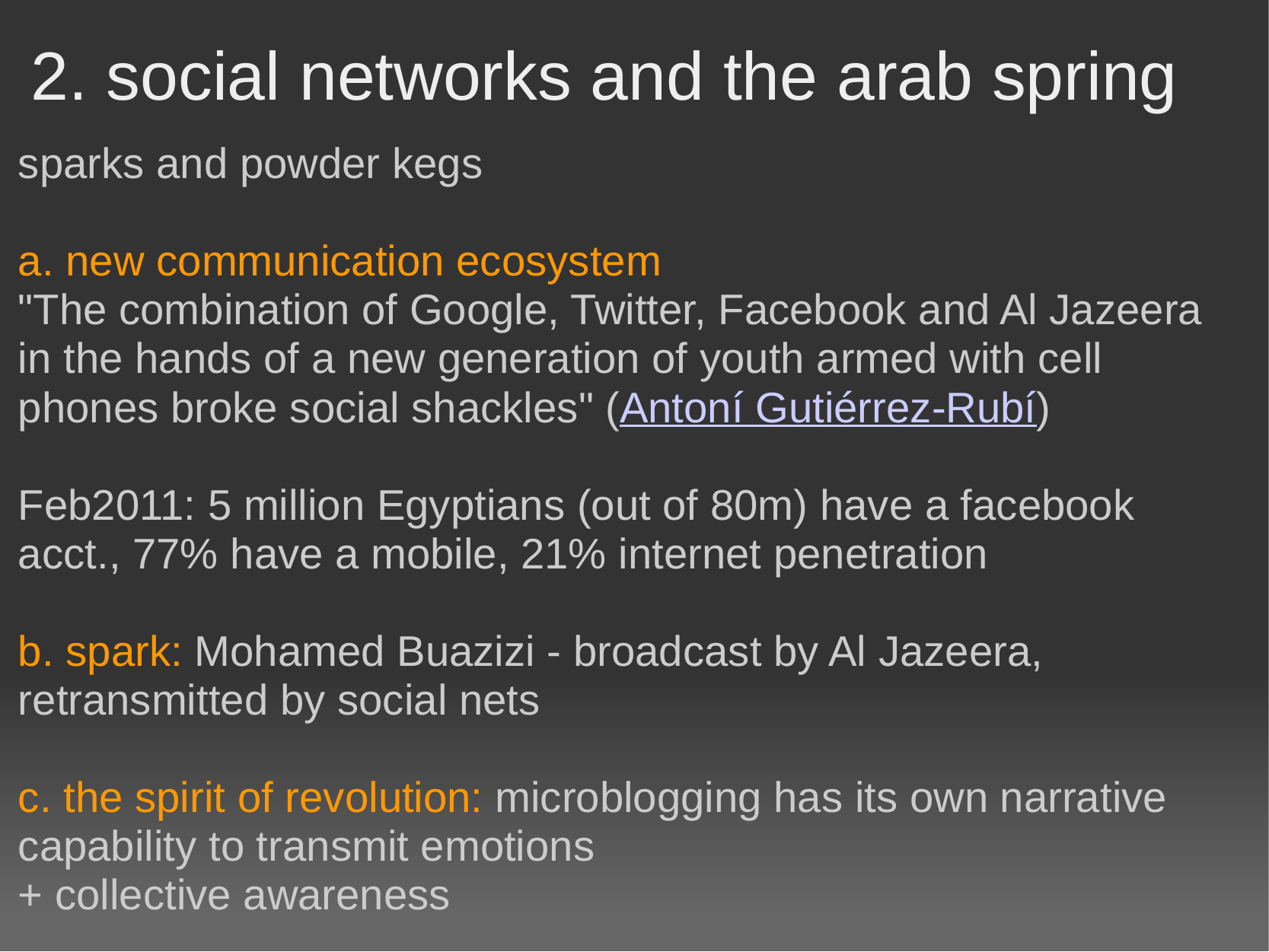

# 2. social networks and the arab spring
sparks and powder kegs

a. new communication ecosystem
"The combination of Google, Twitter, Facebook and Al Jazeera in the hands of a new generation of youth armed with cell phones broke social shackles" (Antoní Gutiérrez-Rubí)

Feb2011: 5 million Egyptians (out of 80m) have a facebook acct., 77% have a mobile, 21% internet penetration

b. spark: Mohamed Buazizi - broadcast by Al Jazeera, retransmitted by social nets

c. the spirit of revolution: microblogging has its own narrative capability to transmit emotions
+ collective awareness